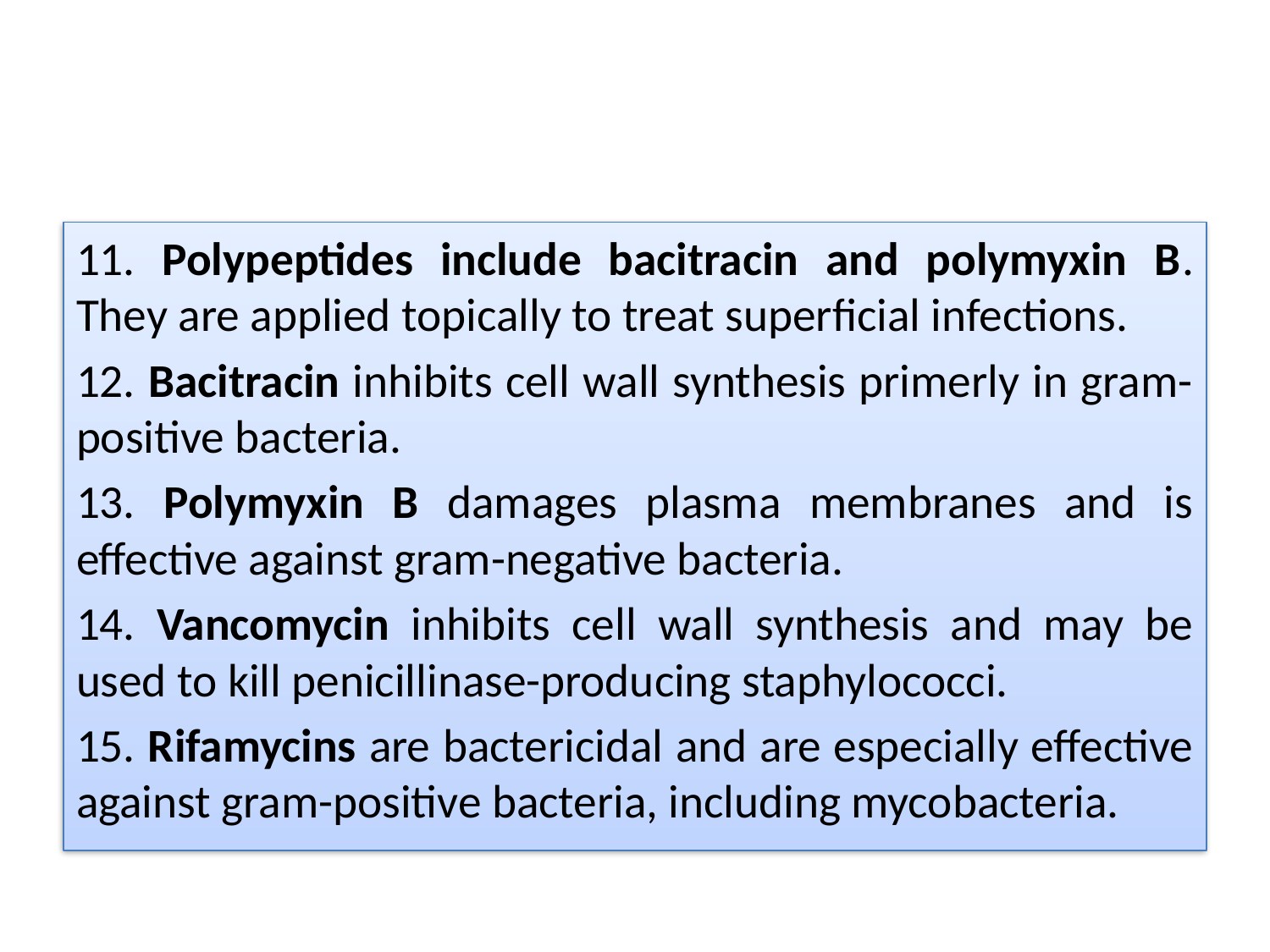

#
11. Polypeptides include bacitracin and polymyxin B. They are applied topically to treat superficial infections.
12. Bacitracin inhibits cell wall synthesis primerly in gram-positive bacteria.
13. Polymyxin B damages plasma membranes and is effective against gram-negative bacteria.
14. Vancomycin inhibits cell wall synthesis and may be used to kill penicillinase-producing staphylococci.
15. Rifamycins are bactericidal and are especially effective against gram-positive bacteria, including mycobacteria.